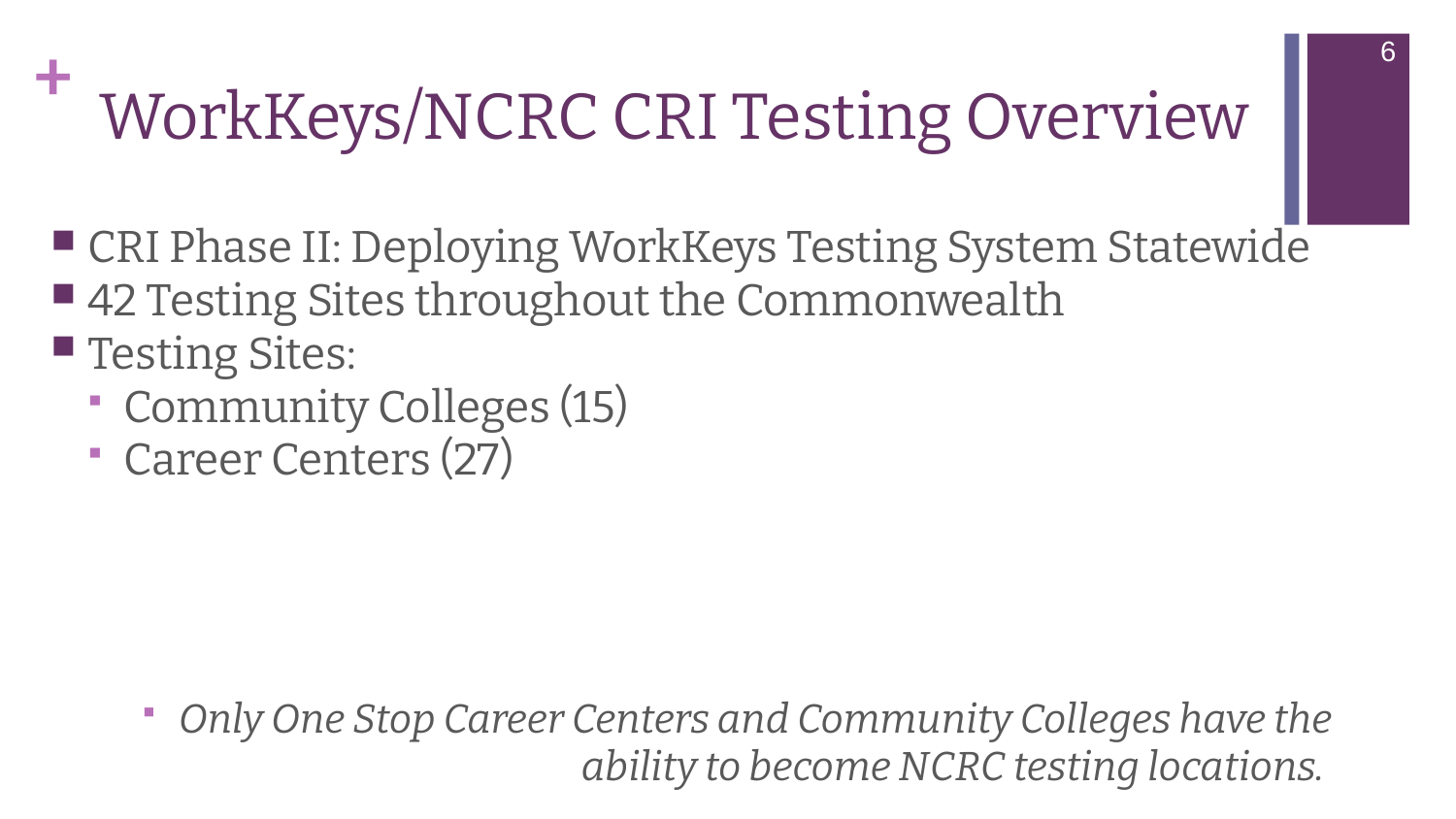

6
# WorkKeys/NCRC CRI Testing Overview
CRI Phase II: Deploying WorkKeys Testing System Statewide
42 Testing Sites throughout the Commonwealth
Testing Sites:
Community Colleges (15)
Career Centers (27)

Only One Stop Career Centers and Community Colleges have the ability to become NCRC testing locations.